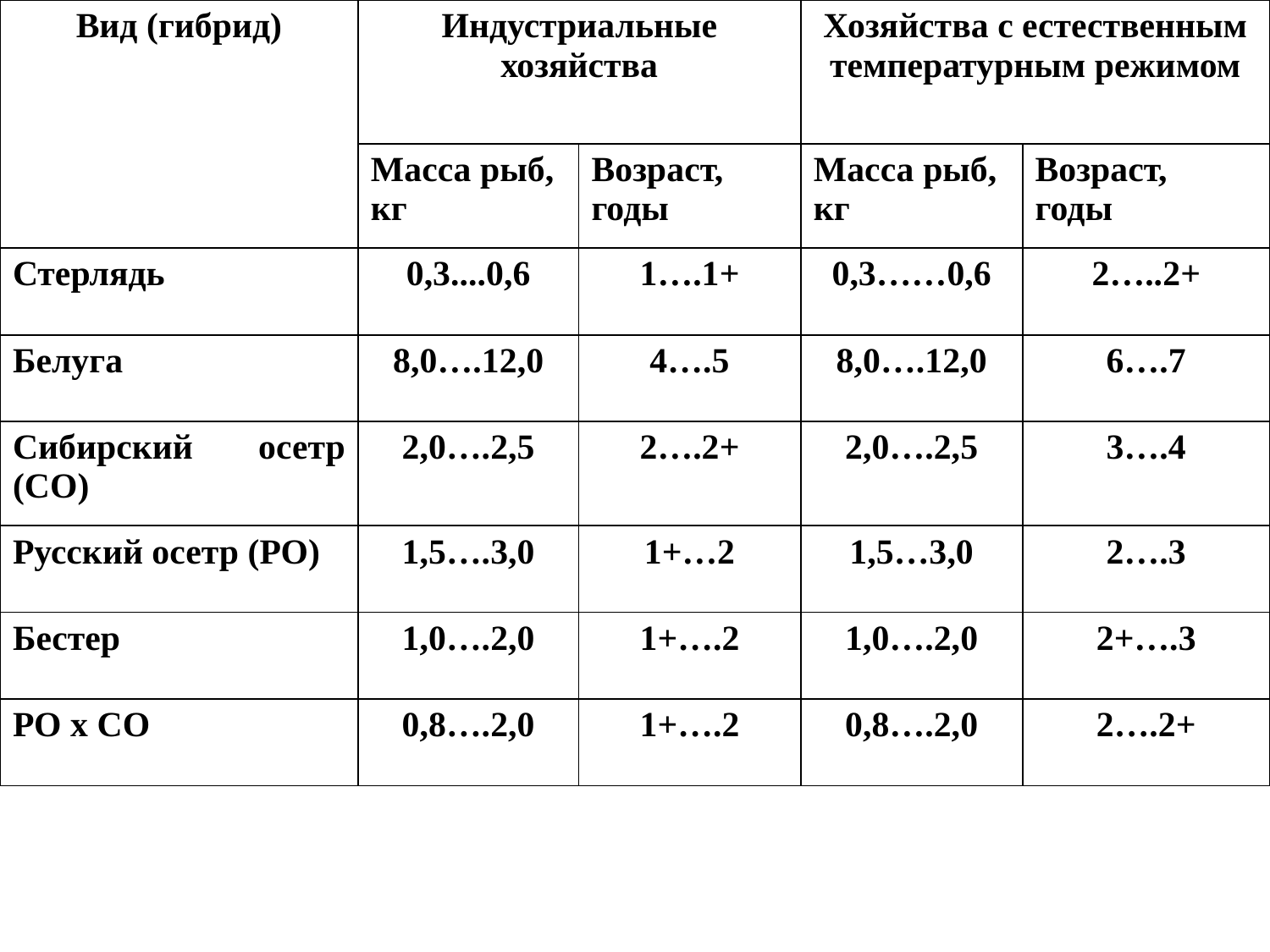

| Вид (гибрид) | Индустриальные хозяйства |  | Хозяйства с естественным температурным режимом |  |
| --- | --- | --- | --- | --- |
|  | Масса рыб, кг | Возраст, годы | Масса рыб, кг | Возраст, годы |
| Стерлядь | 0,3....0,6 | 1….1+ | 0,3……0,6 | 2…..2+ |
| Белуга | 8,0….12,0 | 4….5 | 8,0….12,0 | 6….7 |
| Сибирский осетр (СО) | 2,0….2,5 | 2….2+ | 2,0….2,5 | 3….4 |
| Русский осетр (РО) | 1,5….3,0 | 1+…2 | 1,5…3,0 | 2….3 |
| Бестер | 1,0….2,0 | 1+….2 | 1,0….2,0 | 2+….3 |
| РО х СО | 0,8….2,0 | 1+….2 | 0,8….2,0 | 2….2+ |